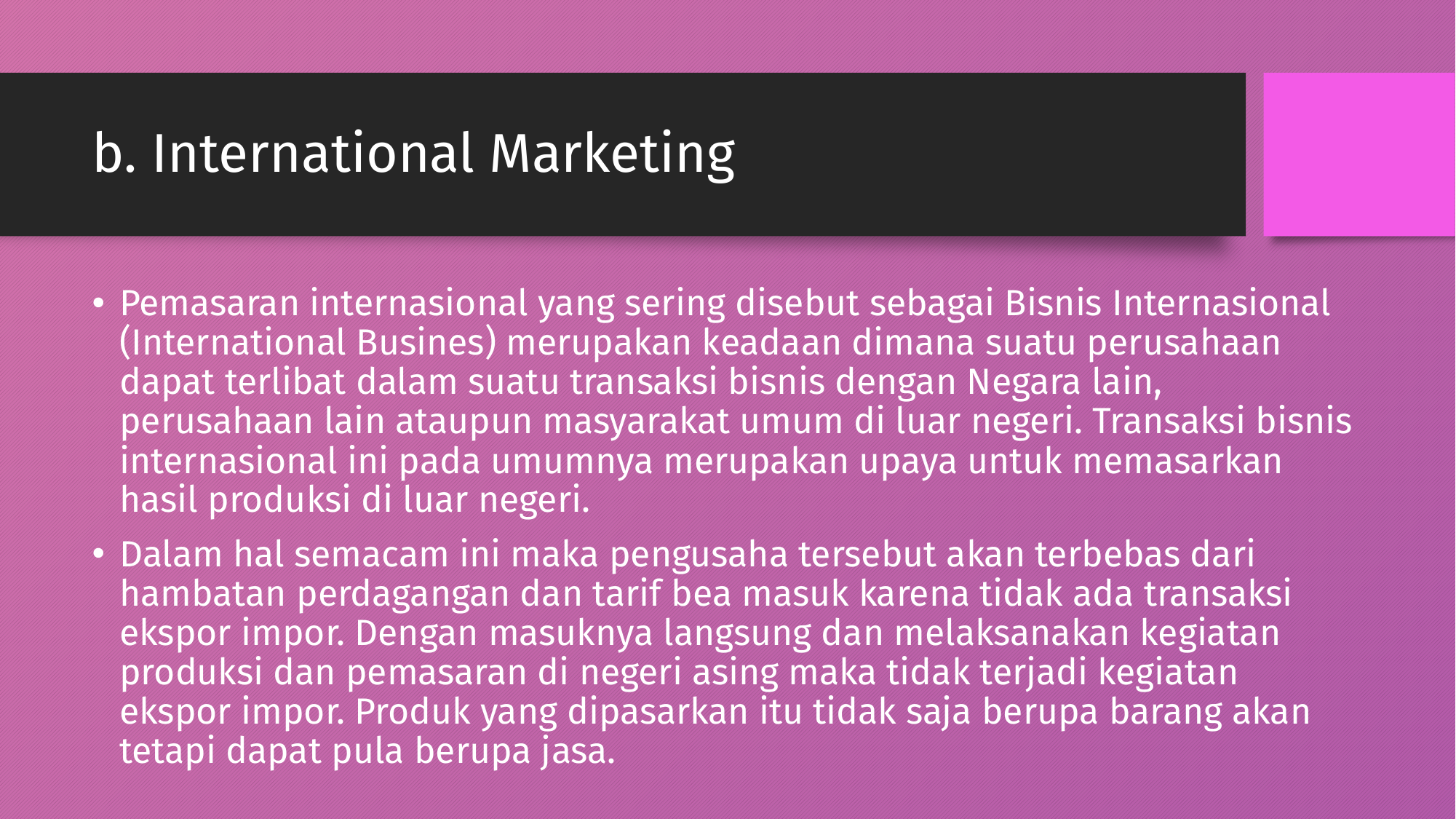

# b. International Marketing
Pemasaran internasional yang sering disebut sebagai Bisnis Internasional (International Busines) merupakan keadaan dimana suatu perusahaan dapat terlibat dalam suatu transaksi bisnis dengan Negara lain, perusahaan lain ataupun masyarakat umum di luar negeri. Transaksi bisnis internasional ini pada umumnya merupakan upaya untuk memasarkan hasil produksi di luar negeri.
Dalam hal semacam ini maka pengusaha tersebut akan terbebas dari hambatan perdagangan dan tarif bea masuk karena tidak ada transaksi ekspor impor. Dengan masuknya langsung dan melaksanakan kegiatan produksi dan pemasaran di negeri asing maka tidak terjadi kegiatan ekspor impor. Produk yang dipasarkan itu tidak saja berupa barang akan tetapi dapat pula berupa jasa.